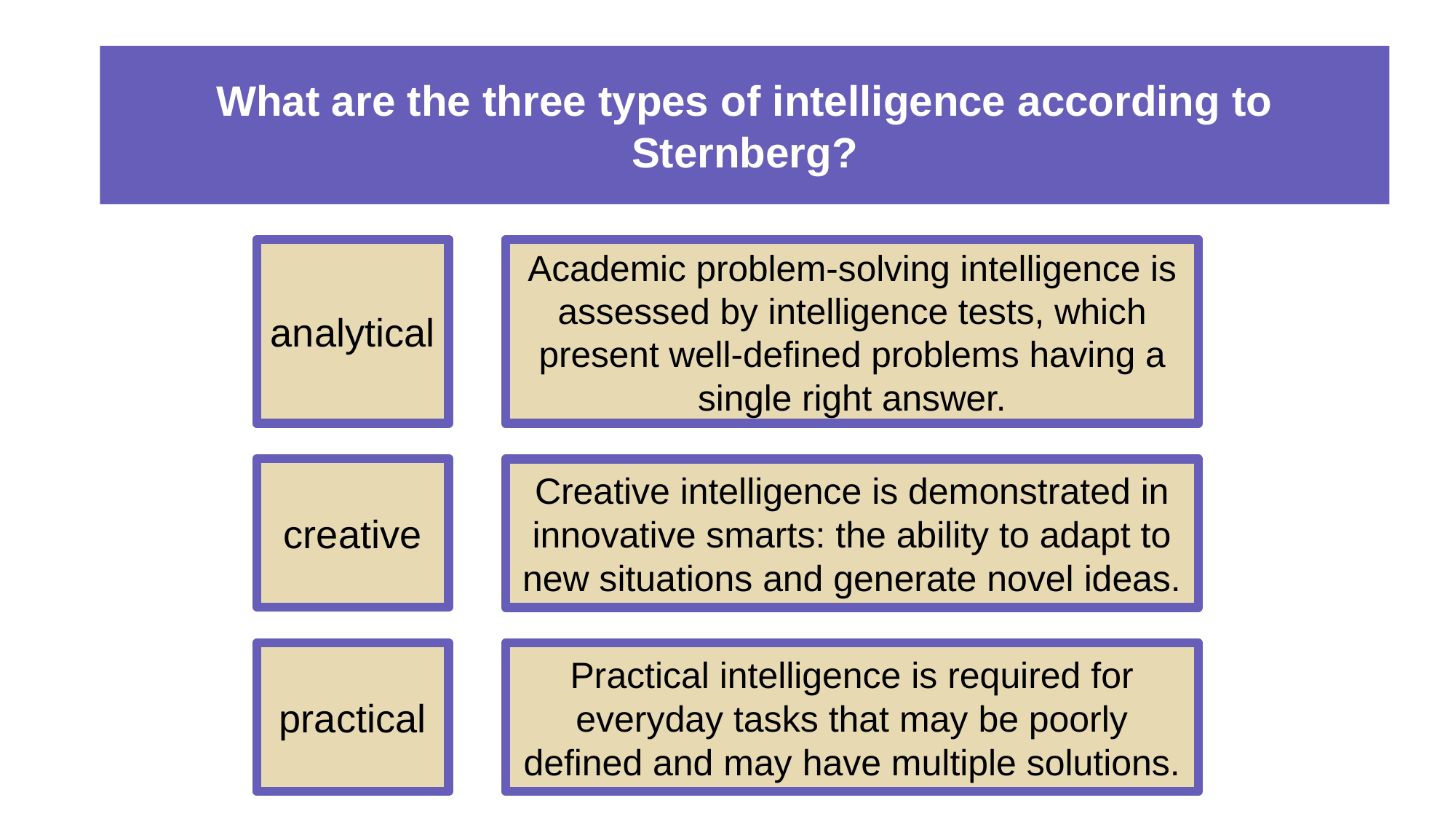

# What are the three types of intelligence according to Sternberg?
analytical
Academic problem-solving intelligence is assessed by intelligence tests, which present well-defined problems having a single right answer.
creative
Creative intelligence is demonstrated in innovative smarts: the ability to adapt to new situations and generate novel ideas.
practical
Practical intelligence is required for everyday tasks that may be poorly defined and may have multiple solutions.